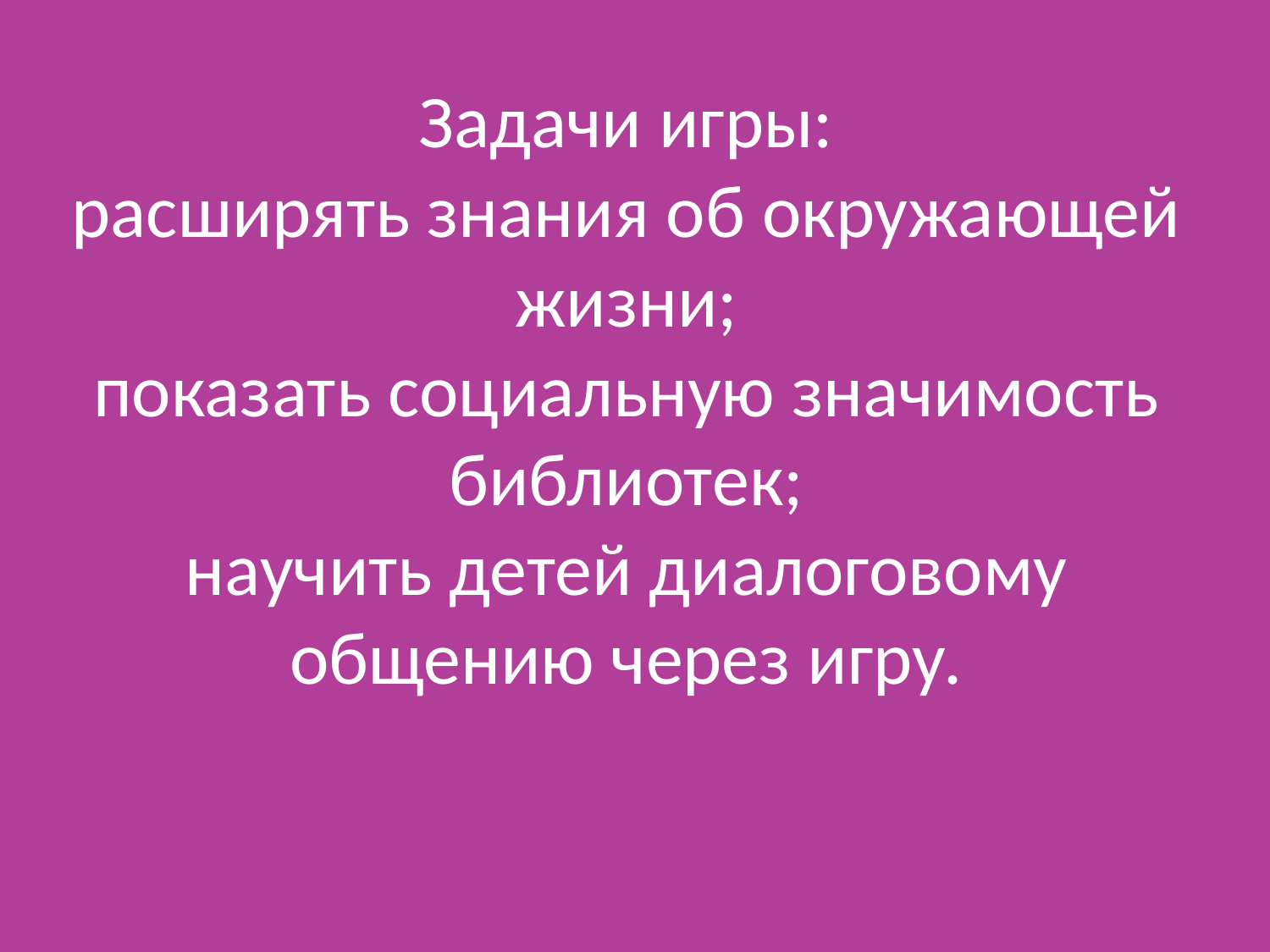

# Задачи игры: расширять знания об окружающей жизни; показать социальную значимость библиотек; научить детей диалоговому общению через игру.